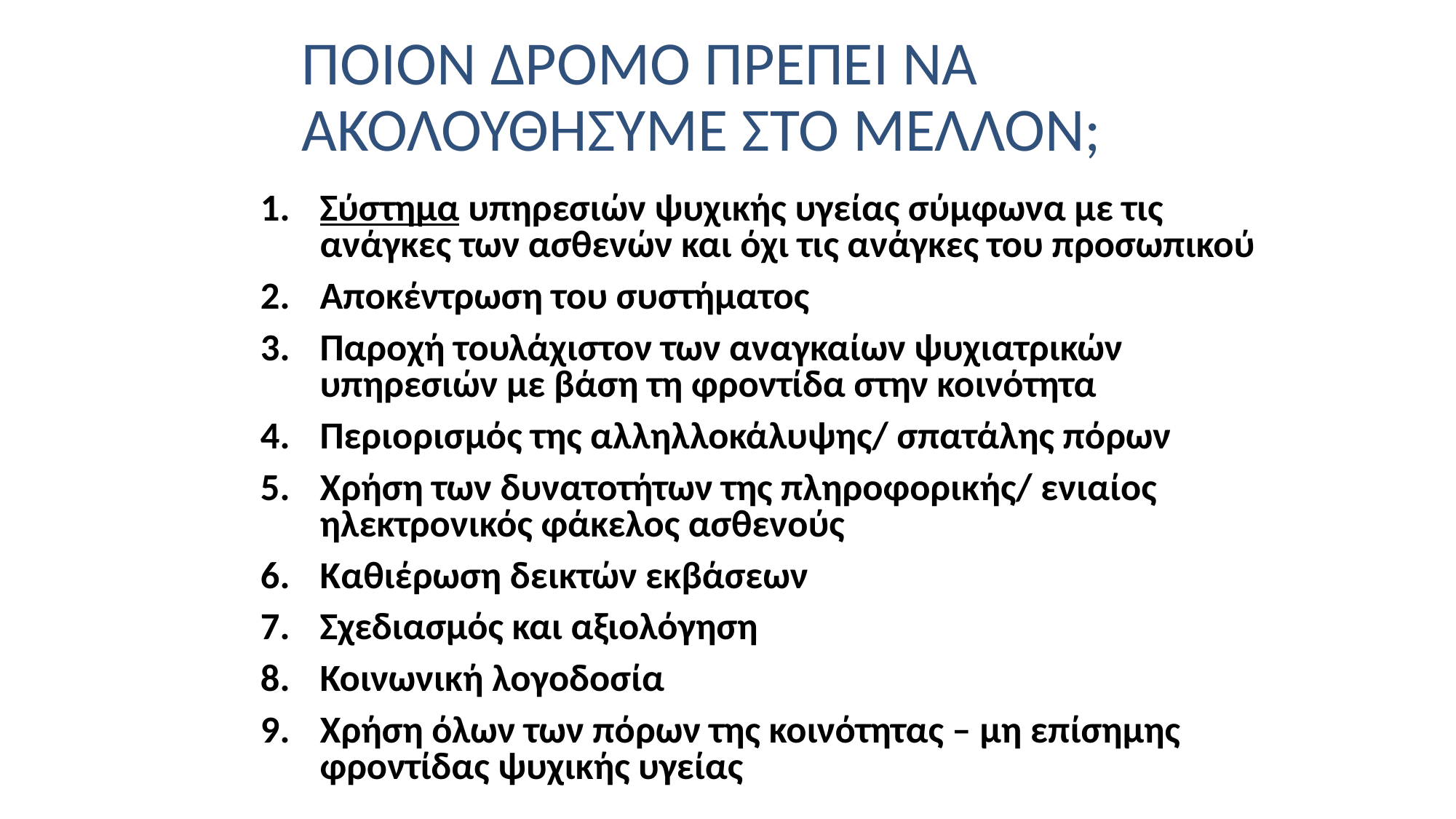

# ΠΟΙΟΝ ΔΡΟΜΟ ΠΡΕΠΕΙ ΝΑ ΑΚΟΛΟΥΘΗΣΥΜΕ ΣΤΟ ΜΕΛΛΟΝ;
Σύστημα υπηρεσιών ψυχικής υγείας σύμφωνα με τις ανάγκες των ασθενών και όχι τις ανάγκες του προσωπικού
Αποκέντρωση του συστήματος
Παροχή τουλάχιστον των αναγκαίων ψυχιατρικών υπηρεσιών με βάση τη φροντίδα στην κοινότητα
Περιορισμός της αλληλλοκάλυψης/ σπατάλης πόρων
Χρήση των δυνατοτήτων της πληροφορικής/ ενιαίος ηλεκτρονικός φάκελος ασθενούς
Καθιέρωση δεικτών εκβάσεων
Σχεδιασμός και αξιολόγηση
Κοινωνική λογοδοσία
Χρήση όλων των πόρων της κοινότητας – μη επίσημης φροντίδας ψυχικής υγείας